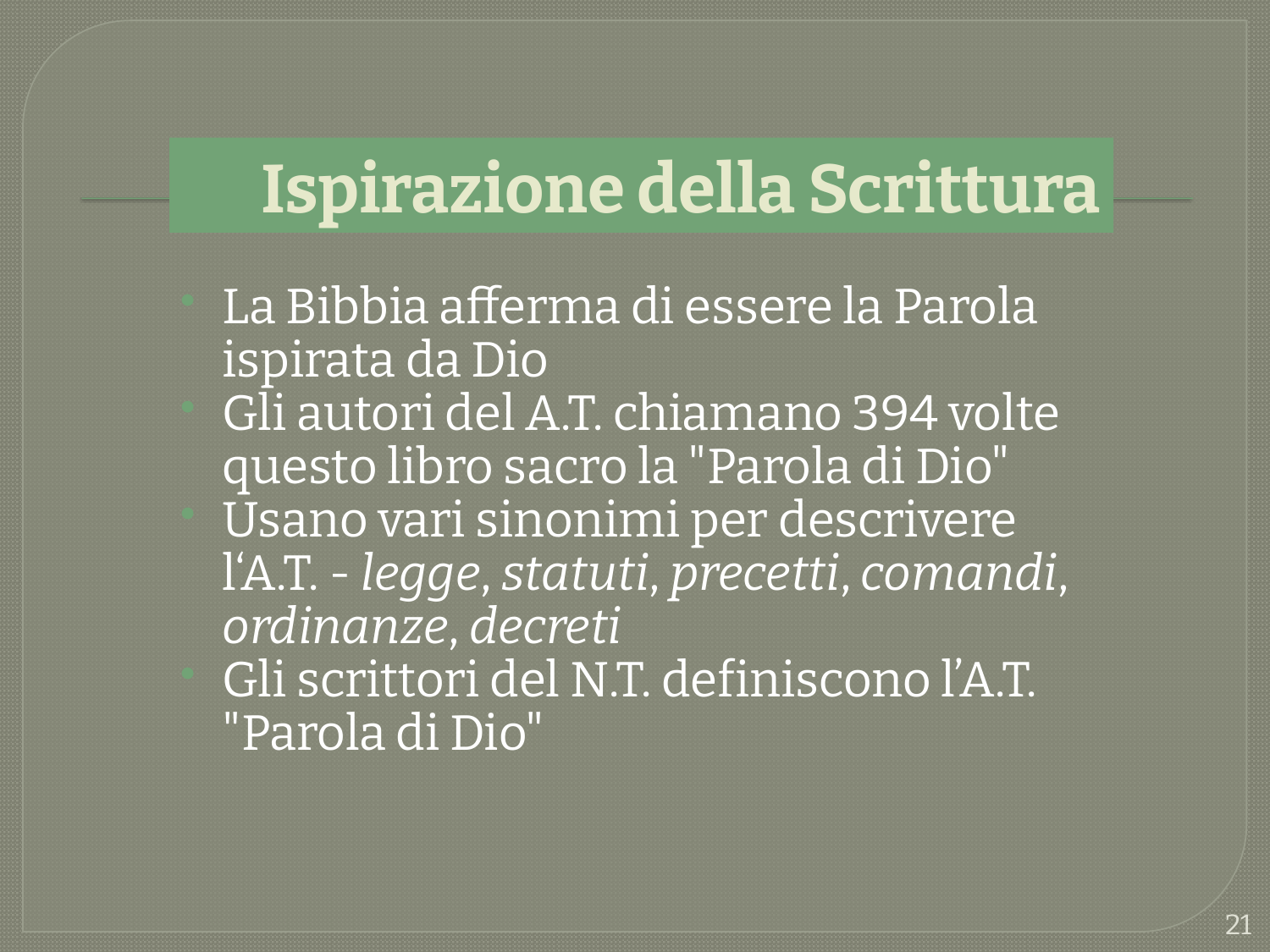

# Ispirazione della Scrittura
La Bibbia afferma di essere la Parola ispirata da Dio
Gli autori del A.T. chiamano 394 volte questo libro sacro la "Parola di Dio"
Usano vari sinonimi per descrivere l‘A.T. - legge, statuti, precetti, comandi, ordinanze, decreti
Gli scrittori del N.T. definiscono l’A.T. "Parola di Dio"
21